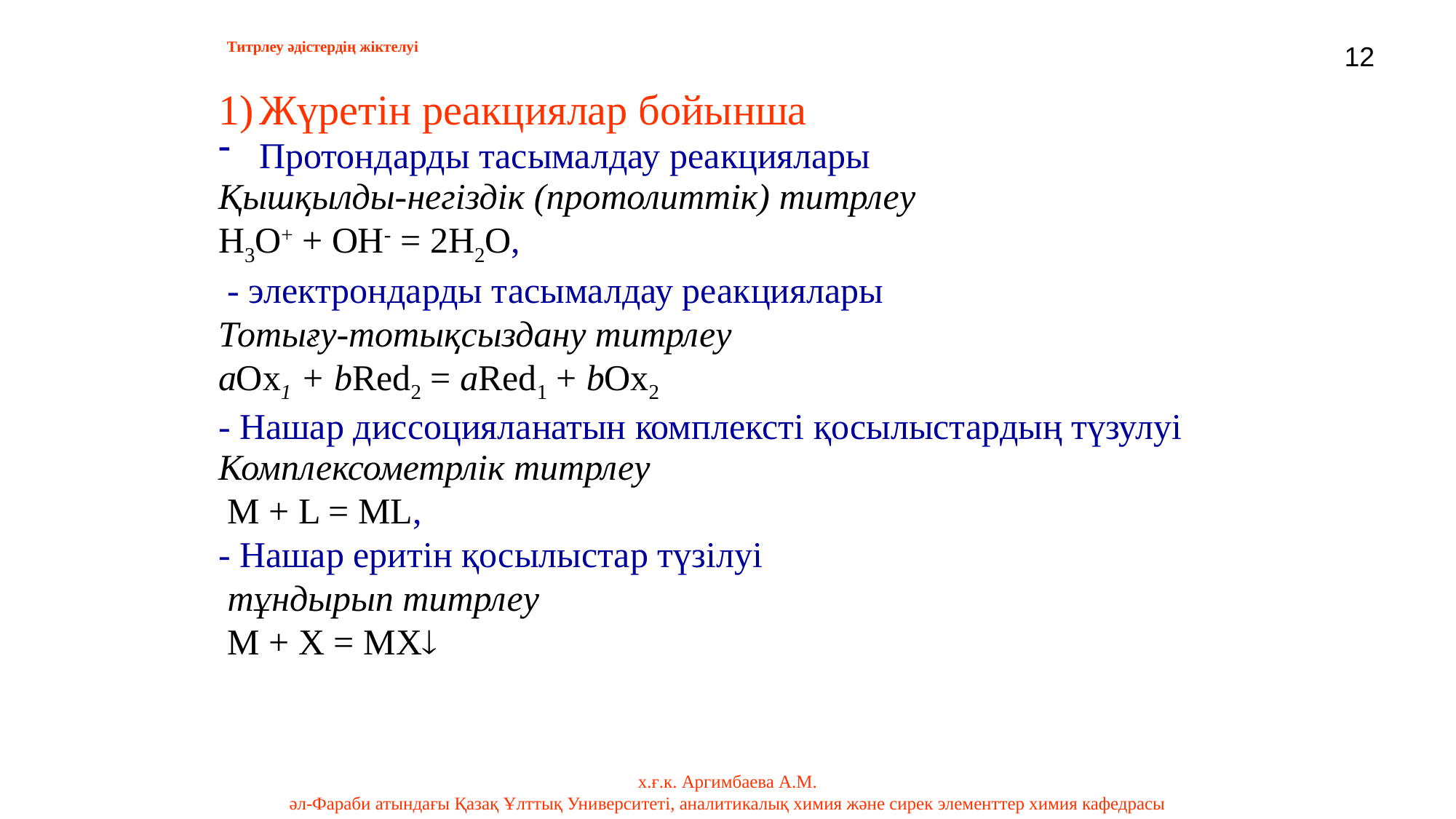

# Титрлеу әдістердің жіктелуі
12
Жүретін реакциялар бойынша
Протондарды тасымалдау реакциялары
Қышқылды-негіздік (протолиттік) титрлеу
Н3О+ + ОН- = 2Н2О,
 - электрондарды тасымалдау реакциялары
Тотығу-тотықсыздану титрлеу
аОх1 + bRed2 = aRed1 + bOx2
- Нашар диссоцияланатын комплексті қосылыстардың түзулуі
Комплексометрлік титрлеу
 М + L = ML,
- Нашар еритін қосылыстар түзілуі
 тұндырып титрлеу
 M + X = MX↓

х.ғ.к. Аргимбаева А.М.
әл-Фараби атындағы Қазақ Ұлттық Университеті, аналитикалық химия және сирек элементтер химия кафедрасы